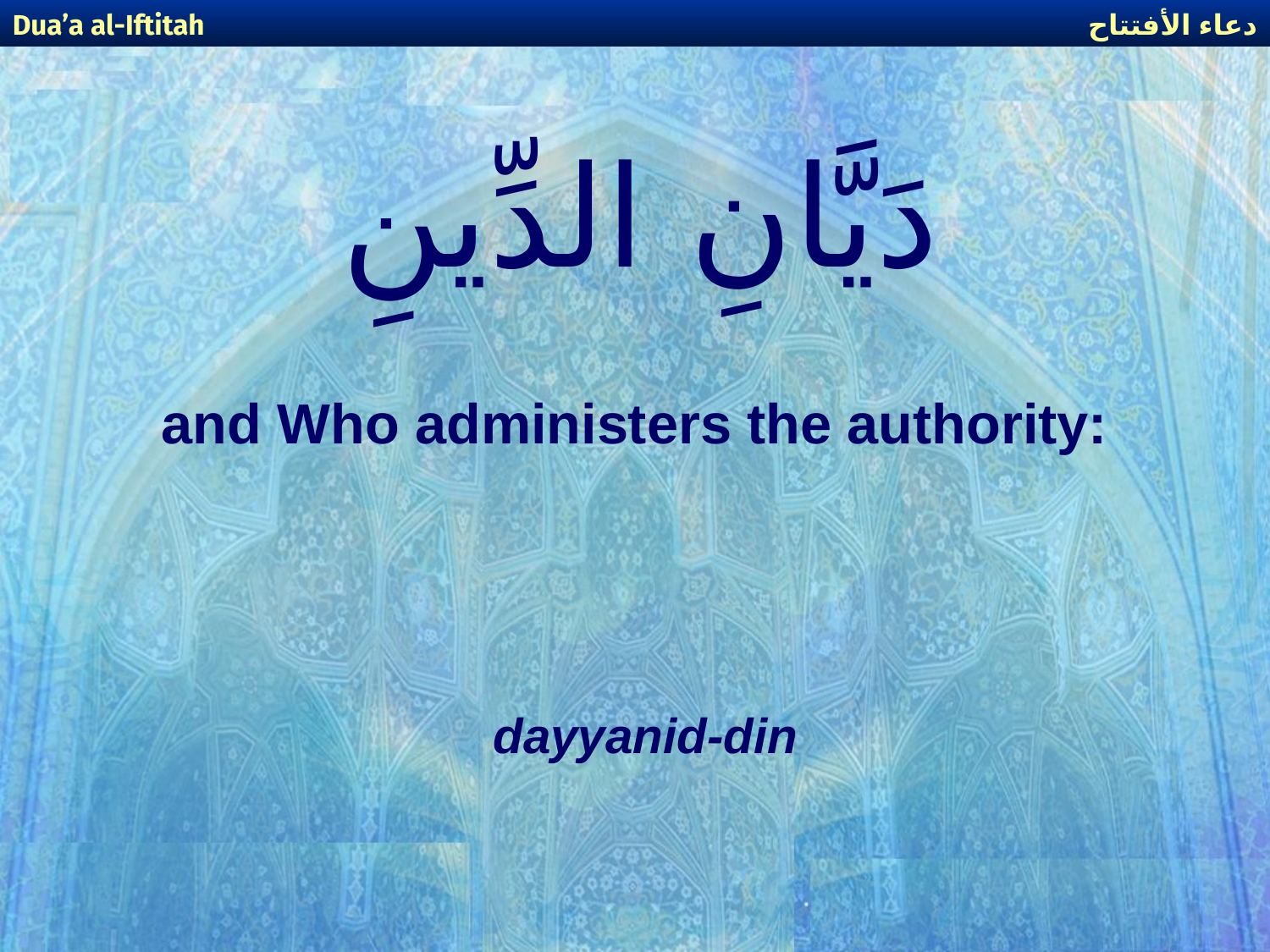

دعاء الأفتتاح
Dua’a al-Iftitah
# دَيَّانِ الدِّينِ
and Who administers the authority:
dayyanid-din